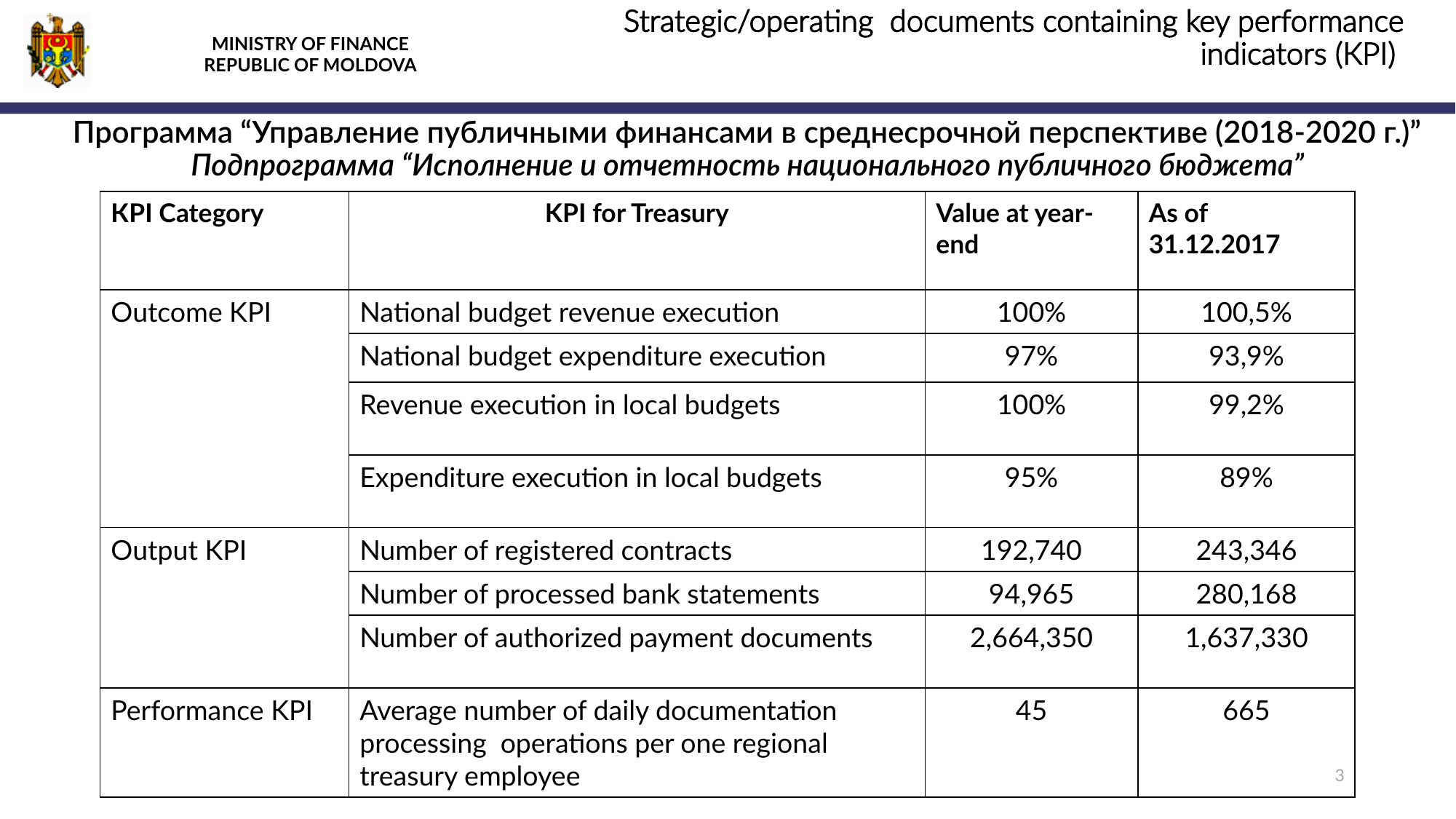

Strategic/operating  documents containing key performance indicators (КРI)

MINISTRY OF FINANCE
REPUBLIC OF MOLDOVA
# Программа “Управление публичными финансами в среднесрочной перспективе (2018-2020 г.)” Подпрограмма “Исполнение и отчетность национального публичного бюджета”
| КPI Category | KPI for Treasury | Value at year-end | As of 31.12.2017 |
| --- | --- | --- | --- |
| Outcome KPI | National budget revenue execution | 100% | 100,5% |
|  | National budget expenditure execution | 97% | 93,9% |
|  | Revenue execution in local budgets | 100% | 99,2% |
|  | Expenditure execution in local budgets | 95% | 89% |
| Output KPI | Number of registered contracts | 192,740 | 243,346 |
|  | Number of processed bank statements | 94,965 | 280,168 |
|  | Number of authorized payment documents | 2,664,350 | 1,637,330 |
| Performance KPI | Average number of daily documentation processing operations per one regional treasury employee | 45 | 665 |

3